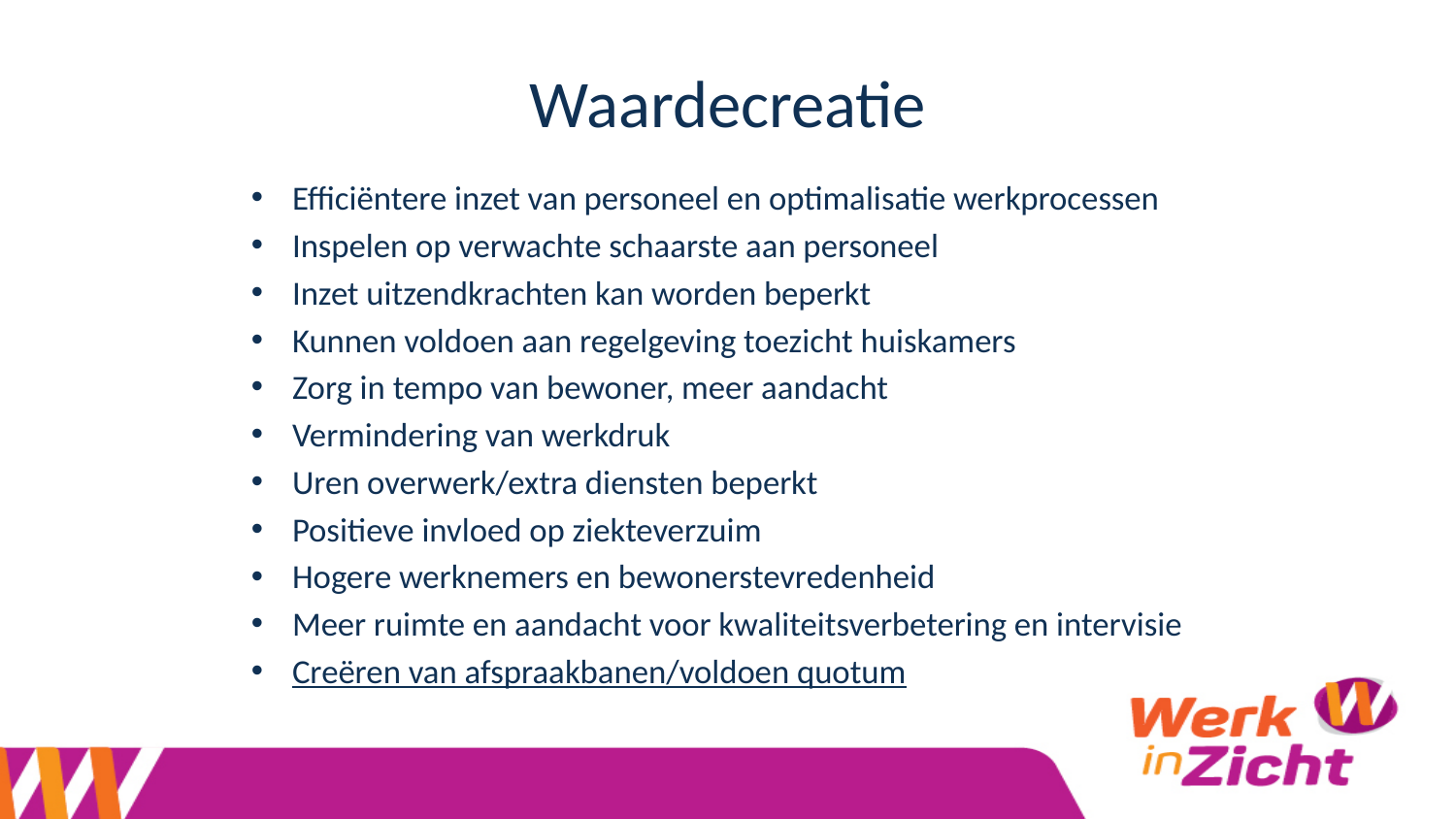

# Waardecreatie
Efficiëntere inzet van personeel en optimalisatie werkprocessen
Inspelen op verwachte schaarste aan personeel
Inzet uitzendkrachten kan worden beperkt
Kunnen voldoen aan regelgeving toezicht huiskamers
Zorg in tempo van bewoner, meer aandacht
Vermindering van werkdruk
Uren overwerk/extra diensten beperkt
Positieve invloed op ziekteverzuim
Hogere werknemers en bewonerstevredenheid
Meer ruimte en aandacht voor kwaliteitsverbetering en intervisie
Creëren van afspraakbanen/voldoen quotum